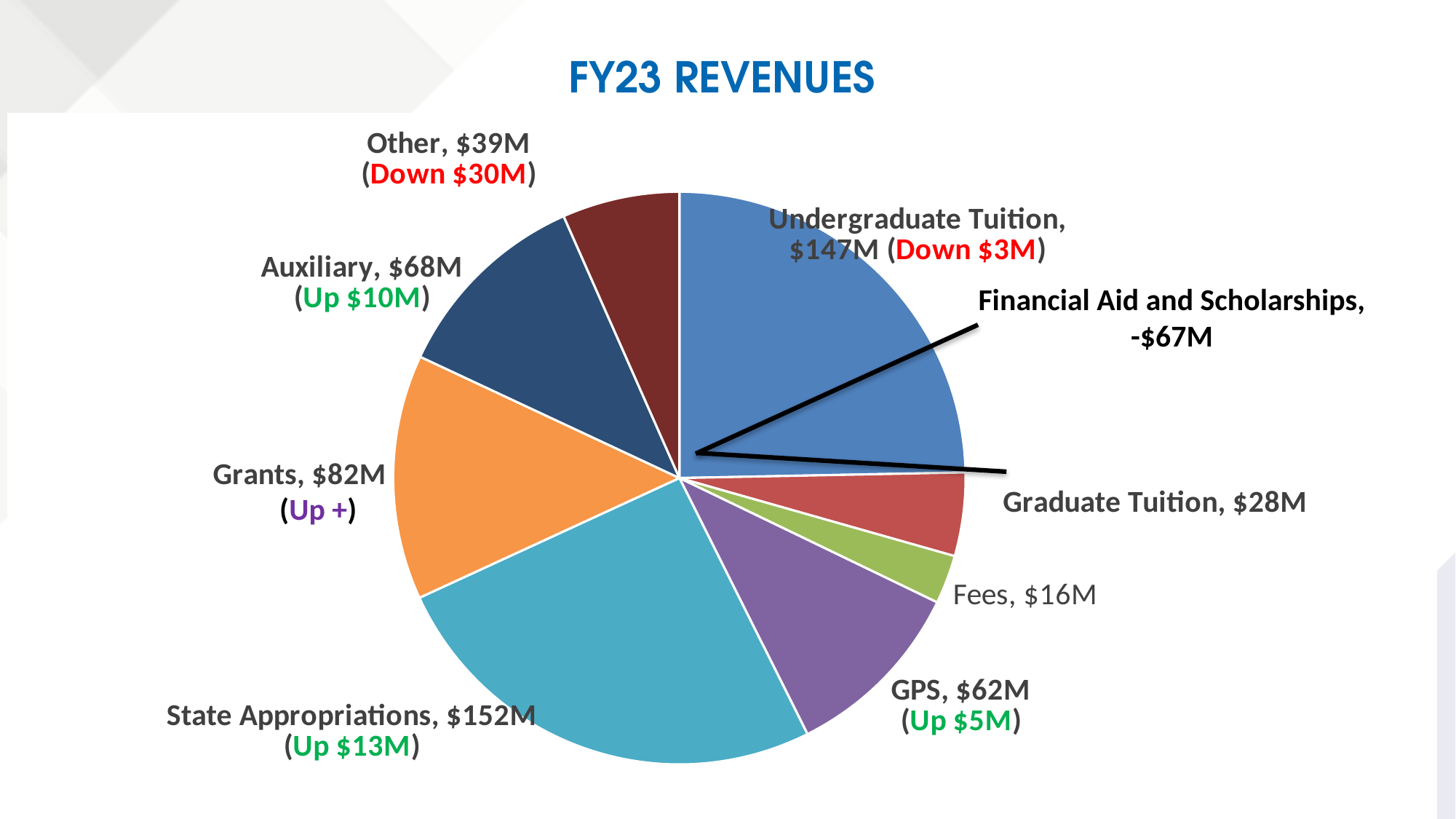

# FY23 Revenues

### Chart

| Category |  |  |
|---|---|---|
| Undergraduate Tuition | 147178.0 | 0.24687791390986083 |
| Graduate Tuition | 28079.0 | 0.047100007777487005 |
| Fees | 16400.0 | 0.027509531235114744 |
| GPS | 62382.0 | 0.10464021814078829 |
| State Appropriations | 152133.5023600753 | 0.25519032530987157 |
| Grants | 82446.0 | 0.13829578123233355 |
| Auxiliary | 68024.0 | 0.11410416784984423 |
| Other | 39514.5117247776 | 0.06628205454469982 |
Financial Aid and Scholarships,
-$67M
(Up +)